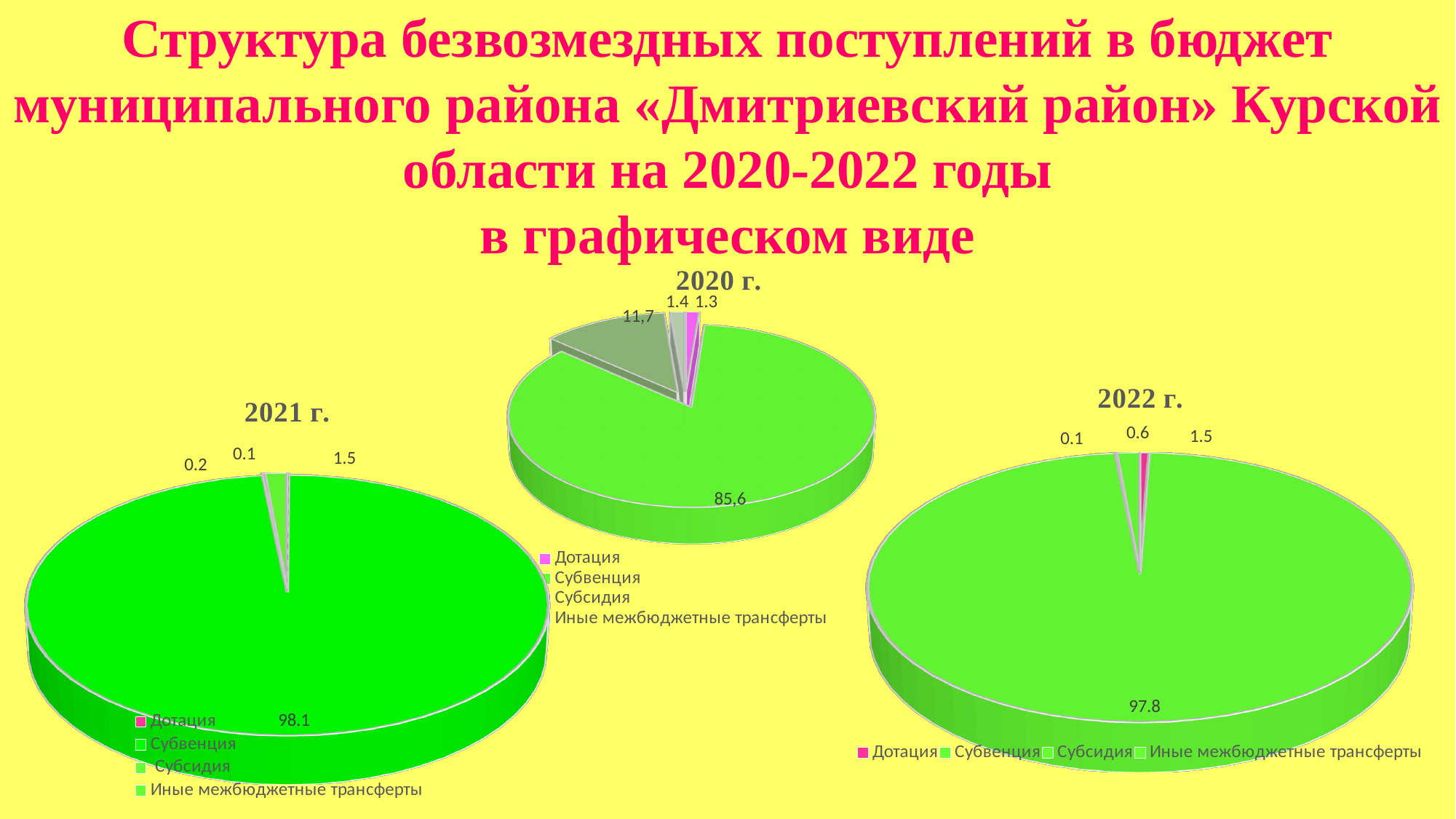

# Структура безвозмездных поступлений в бюджет муниципального района «Дмитриевский район» Курской области на 2020-2022 годы в графическом виде

[unsupported chart]

[unsupported chart]

[unsupported chart]